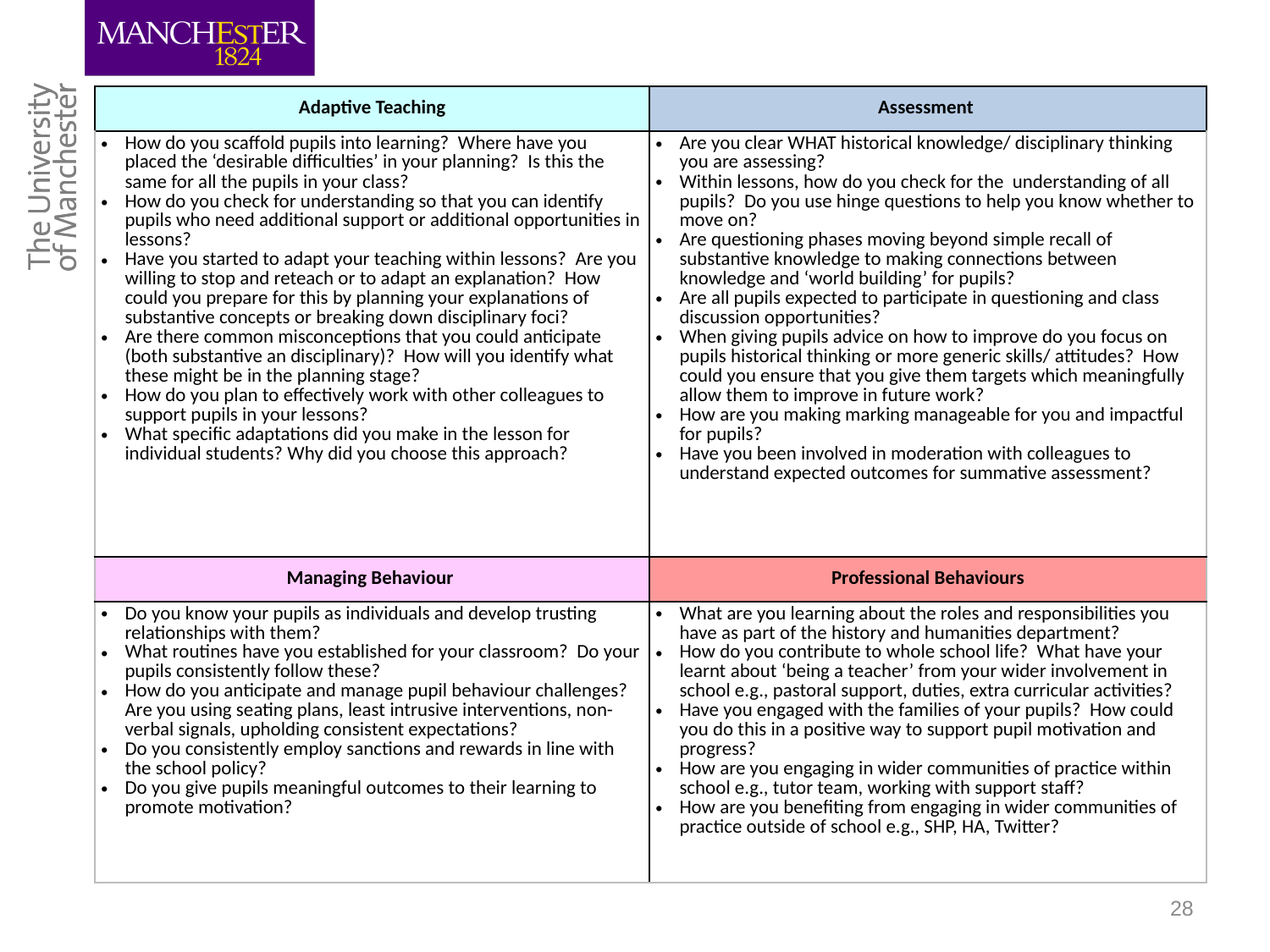

| Adaptive Teaching | Assessment |
| --- | --- |
| How do you scaffold pupils into learning? Where have you placed the ‘desirable difficulties’ in your planning? Is this the same for all the pupils in your class? How do you check for understanding so that you can identify pupils who need additional support or additional opportunities in lessons? Have you started to adapt your teaching within lessons? Are you willing to stop and reteach or to adapt an explanation? How could you prepare for this by planning your explanations of substantive concepts or breaking down disciplinary foci? Are there common misconceptions that you could anticipate (both substantive an disciplinary)? How will you identify what these might be in the planning stage? How do you plan to effectively work with other colleagues to support pupils in your lessons? What specific adaptations did you make in the lesson for individual students? Why did you choose this approach? | Are you clear WHAT historical knowledge/ disciplinary thinking you are assessing? Within lessons, how do you check for the understanding of all pupils? Do you use hinge questions to help you know whether to move on? Are questioning phases moving beyond simple recall of substantive knowledge to making connections between knowledge and ‘world building’ for pupils? Are all pupils expected to participate in questioning and class discussion opportunities? When giving pupils advice on how to improve do you focus on pupils historical thinking or more generic skills/ attitudes? How could you ensure that you give them targets which meaningfully allow them to improve in future work? How are you making marking manageable for you and impactful for pupils? Have you been involved in moderation with colleagues to understand expected outcomes for summative assessment? |
| Managing Behaviour | Professional Behaviours |
| Do you know your pupils as individuals and develop trusting relationships with them? What routines have you established for your classroom? Do your pupils consistently follow these? How do you anticipate and manage pupil behaviour challenges? Are you using seating plans, least intrusive interventions, non-verbal signals, upholding consistent expectations? Do you consistently employ sanctions and rewards in line with the school policy? Do you give pupils meaningful outcomes to their learning to promote motivation? | What are you learning about the roles and responsibilities you have as part of the history and humanities department? How do you contribute to whole school life? What have your learnt about ‘being a teacher’ from your wider involvement in school e.g., pastoral support, duties, extra curricular activities? Have you engaged with the families of your pupils? How could you do this in a positive way to support pupil motivation and progress? How are you engaging in wider communities of practice within school e.g., tutor team, working with support staff? How are you benefiting from engaging in wider communities of practice outside of school e.g., SHP, HA, Twitter? |
28